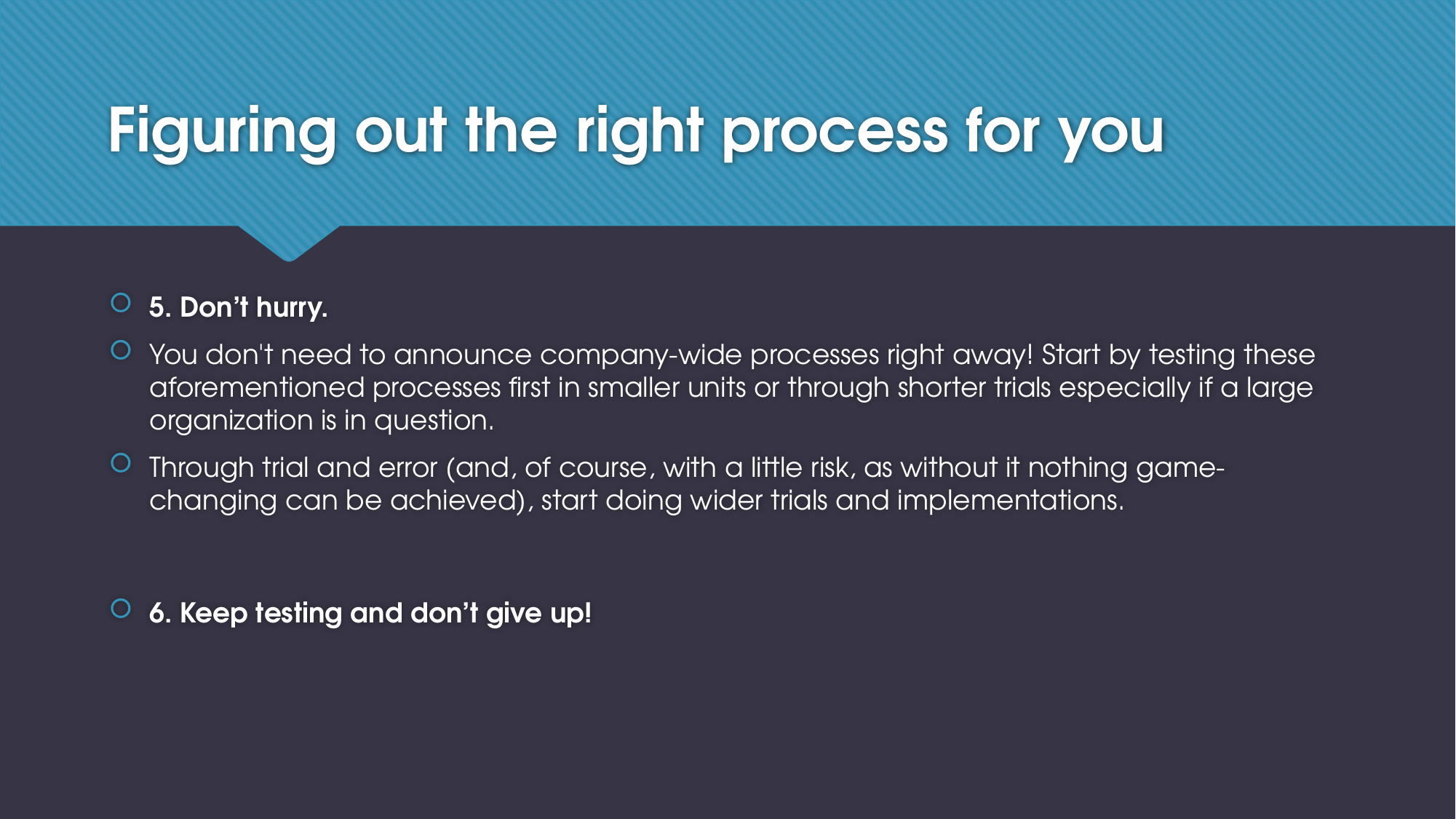

# Figuring out the right process for you
5. Don’t hurry.
You don't need to announce company-wide processes right away! Start by testing these aforementioned processes first in smaller units or through shorter trials especially if a large organization is in question.
Through trial and error (and, of course, with a little risk, as without it nothing game-changing can be achieved), start doing wider trials and implementations.
6. Keep testing and don’t give up!